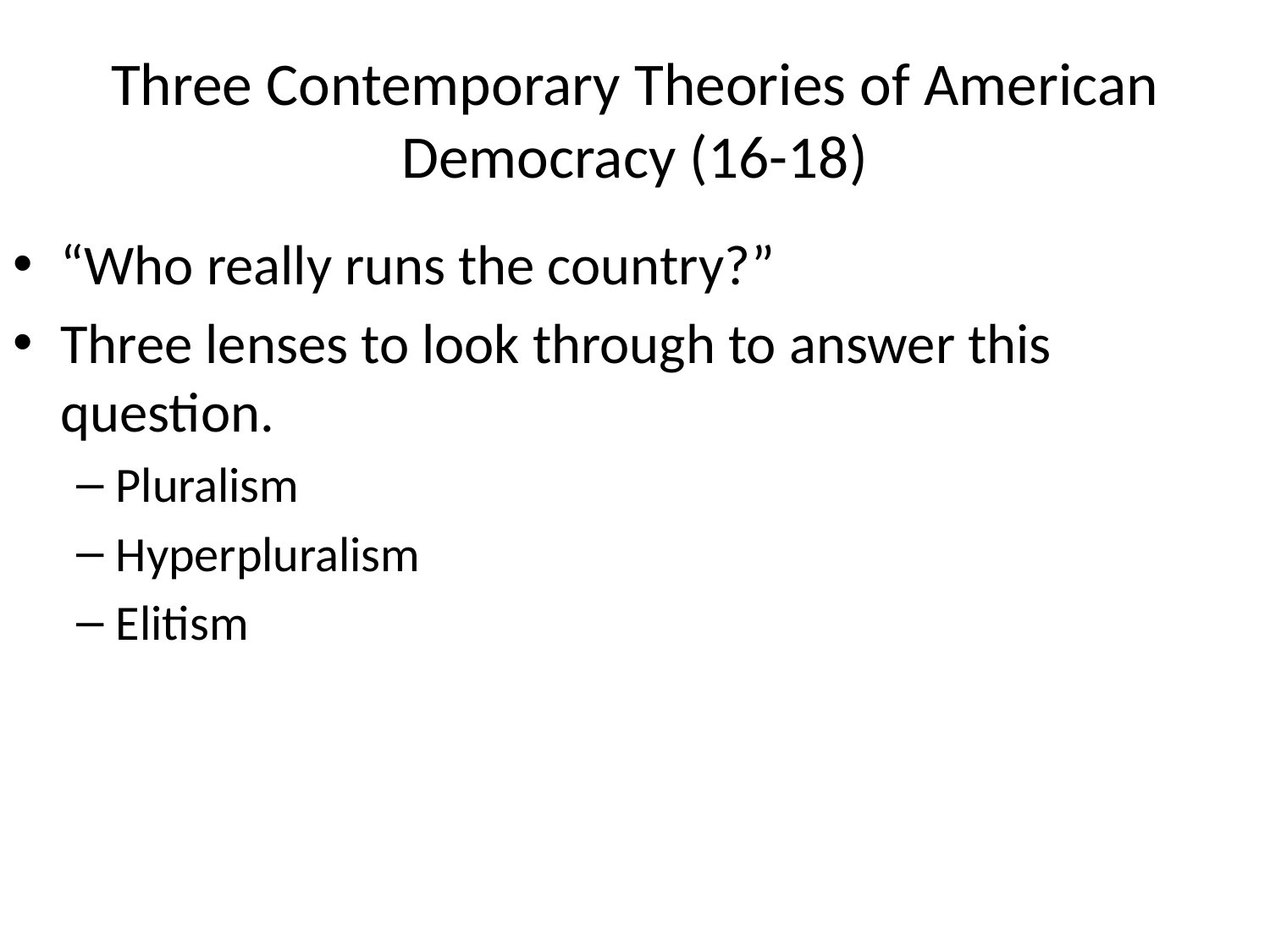

# Three Contemporary Theories of American Democracy (16-18)
“Who really runs the country?”
Three lenses to look through to answer this question.
Pluralism
Hyperpluralism
Elitism